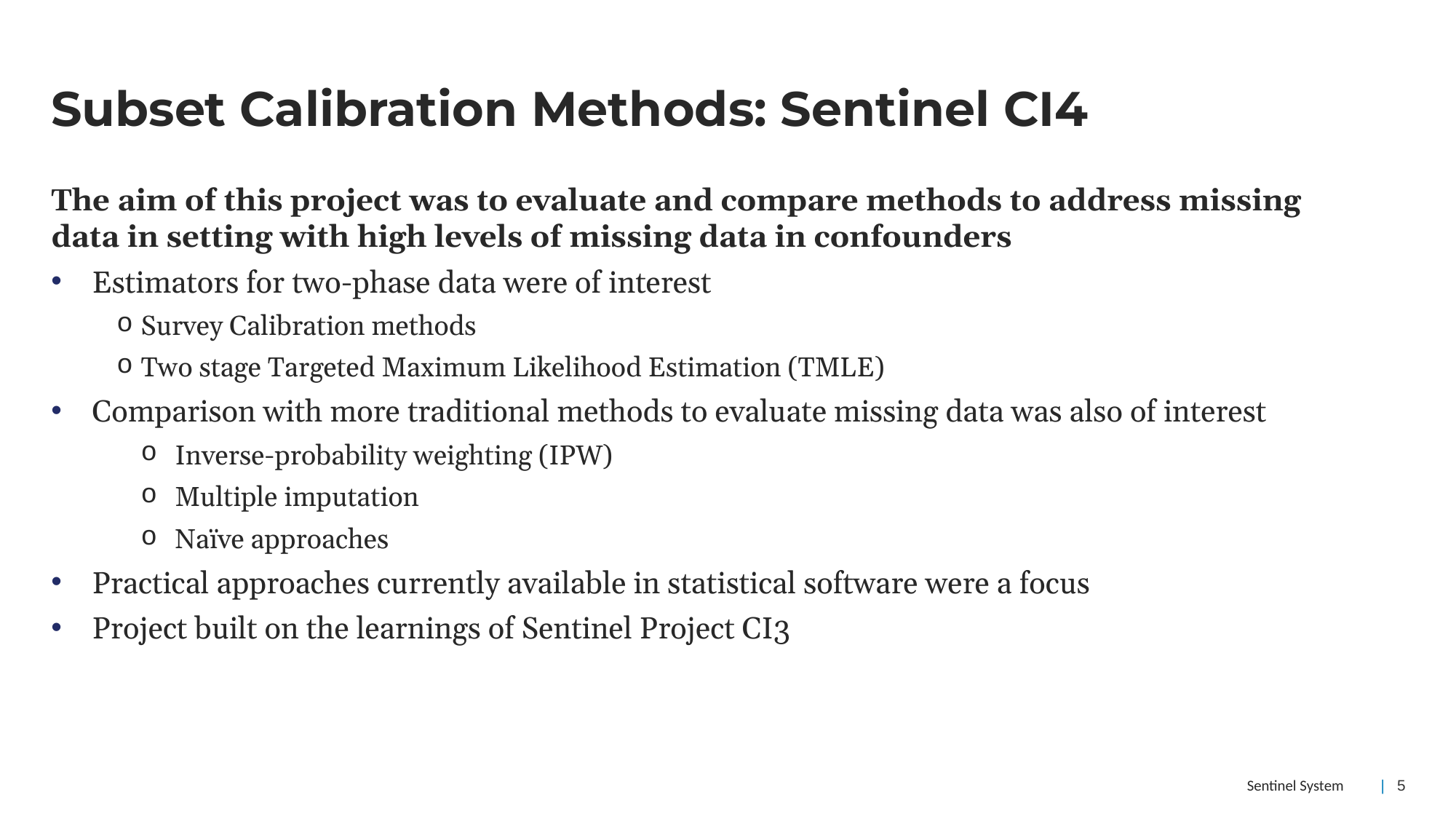

# Subset Calibration Methods: Sentinel CI4
The aim of this project was to evaluate and compare methods to address missing data in setting with high levels of missing data in confounders
Estimators for two-phase data were of interest
Survey Calibration methods
Two stage Targeted Maximum Likelihood Estimation (TMLE)
Comparison with more traditional methods to evaluate missing data was also of interest
Inverse-probability weighting (IPW)
Multiple imputation
Naïve approaches
Practical approaches currently available in statistical software were a focus
Project built on the learnings of Sentinel Project CI3